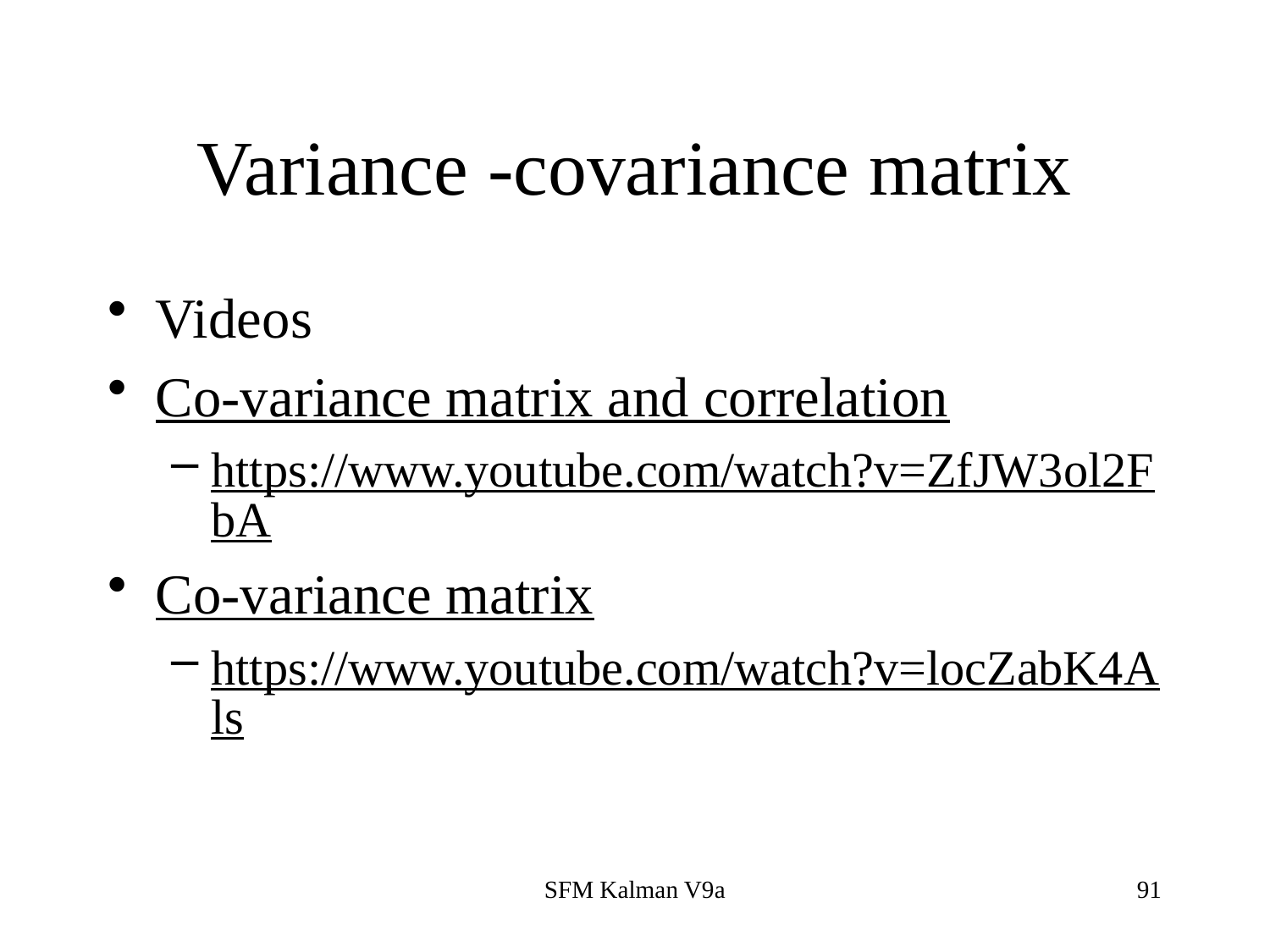

# Variance -covariance matrix
Videos
Co-variance matrix and correlation
https://www.youtube.com/watch?v=ZfJW3ol2FbA
Co-variance matrix
https://www.youtube.com/watch?v=locZabK4Als

SFM Kalman V9a
91